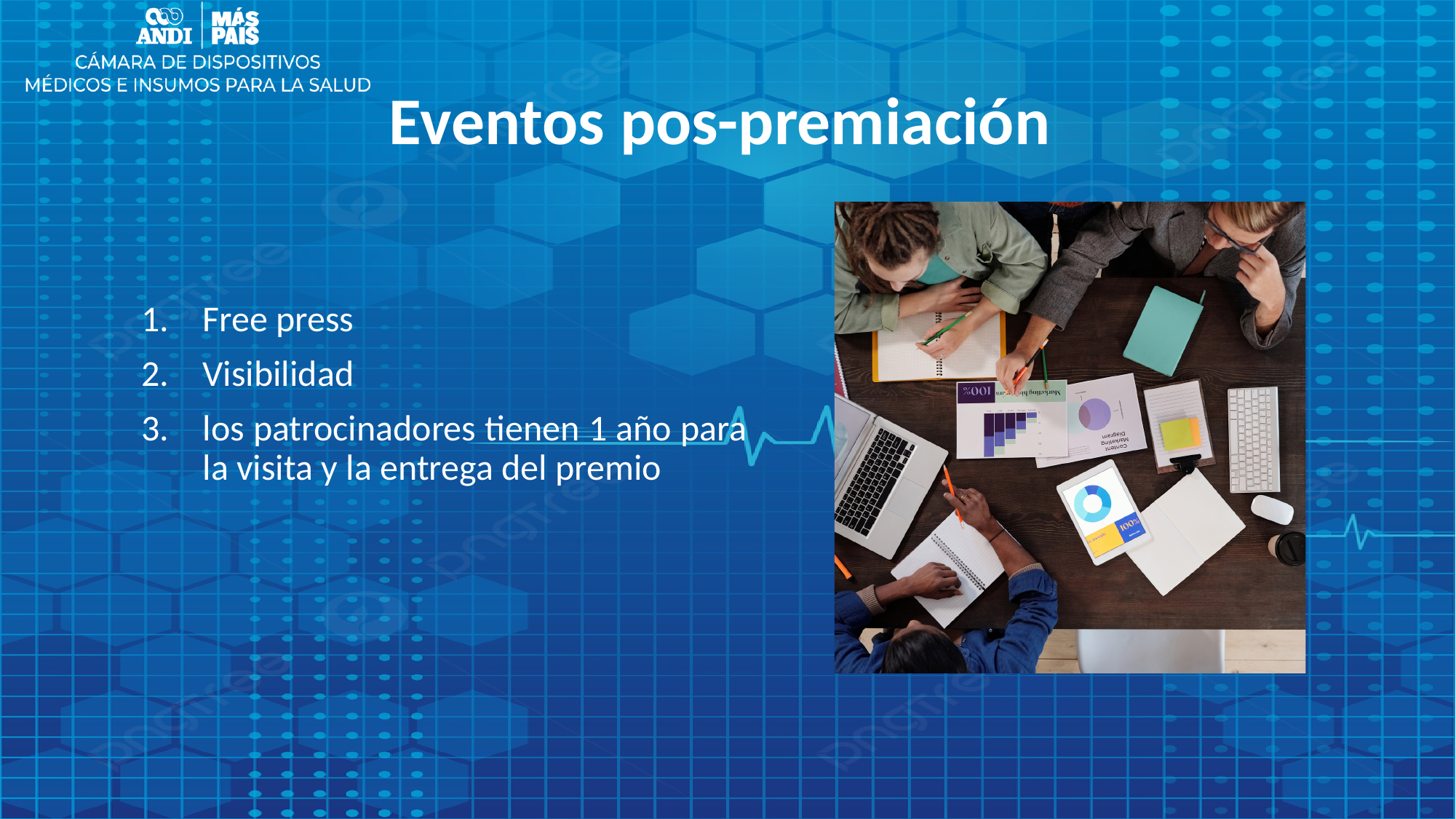

# Eventos pos-premiación

Free press
Visibilidad
los patrocinadores tienen 1 año para la visita y la entrega del premio